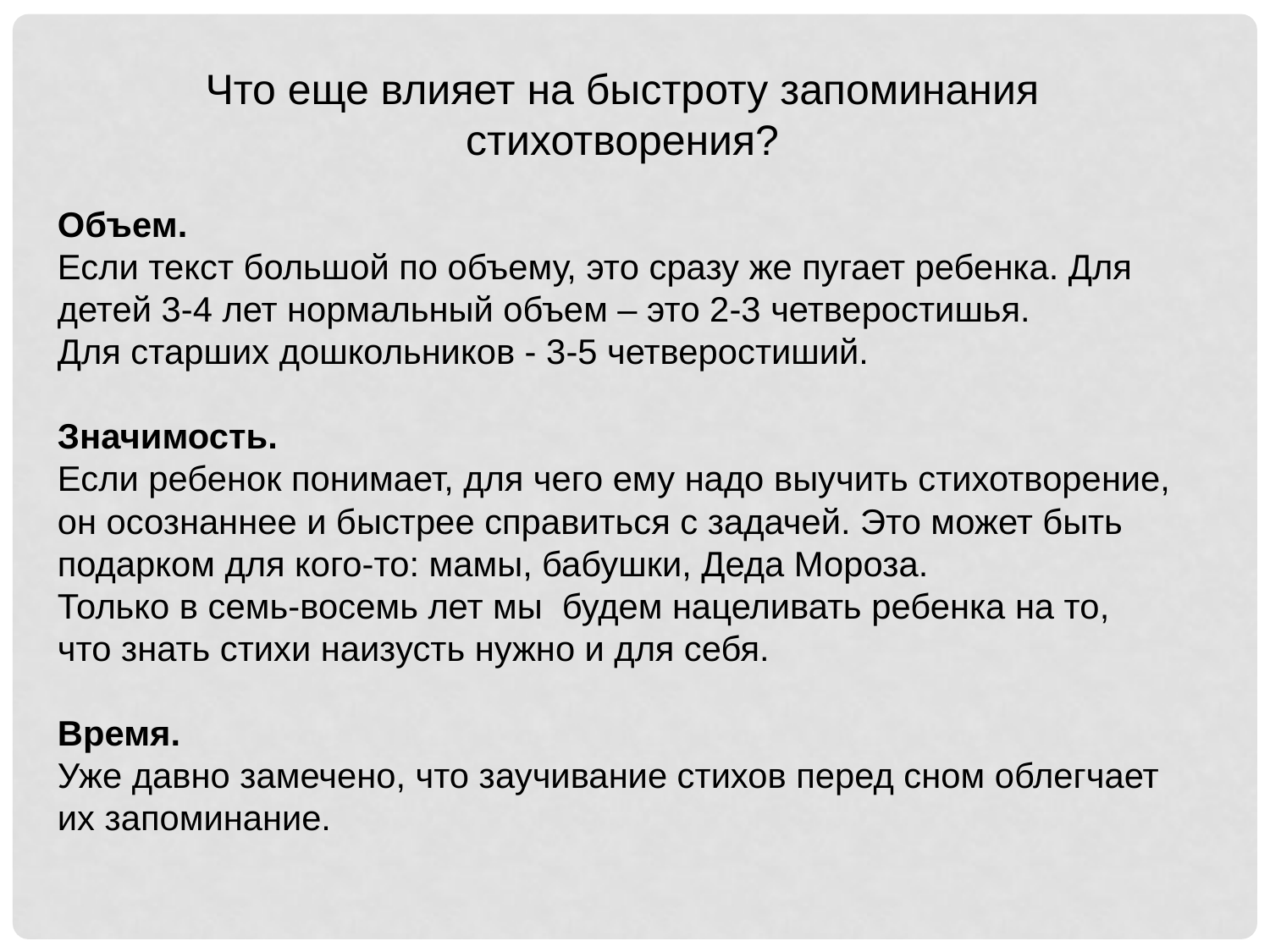

Что еще влияет на быстроту запоминания стихотворения?
Объем.
Если текст большой по объему, это сразу же пугает ребенка. Для детей 3-4 лет нормальный объем – это 2-3 четверостишья.
Для старших дошкольников - 3-5 четверостиший.

Значимость.
Если ребенок понимает, для чего ему надо выучить стихотворение, он осознаннее и быстрее справиться с задачей. Это может быть подарком для кого-то: мамы, бабушки, Деда Мороза.
Только в семь-восемь лет мы  будем нацеливать ребенка на то, что знать стихи наизусть нужно и для себя.

Время.
Уже давно замечено, что заучивание стихов перед сном облегчает их запоминание.